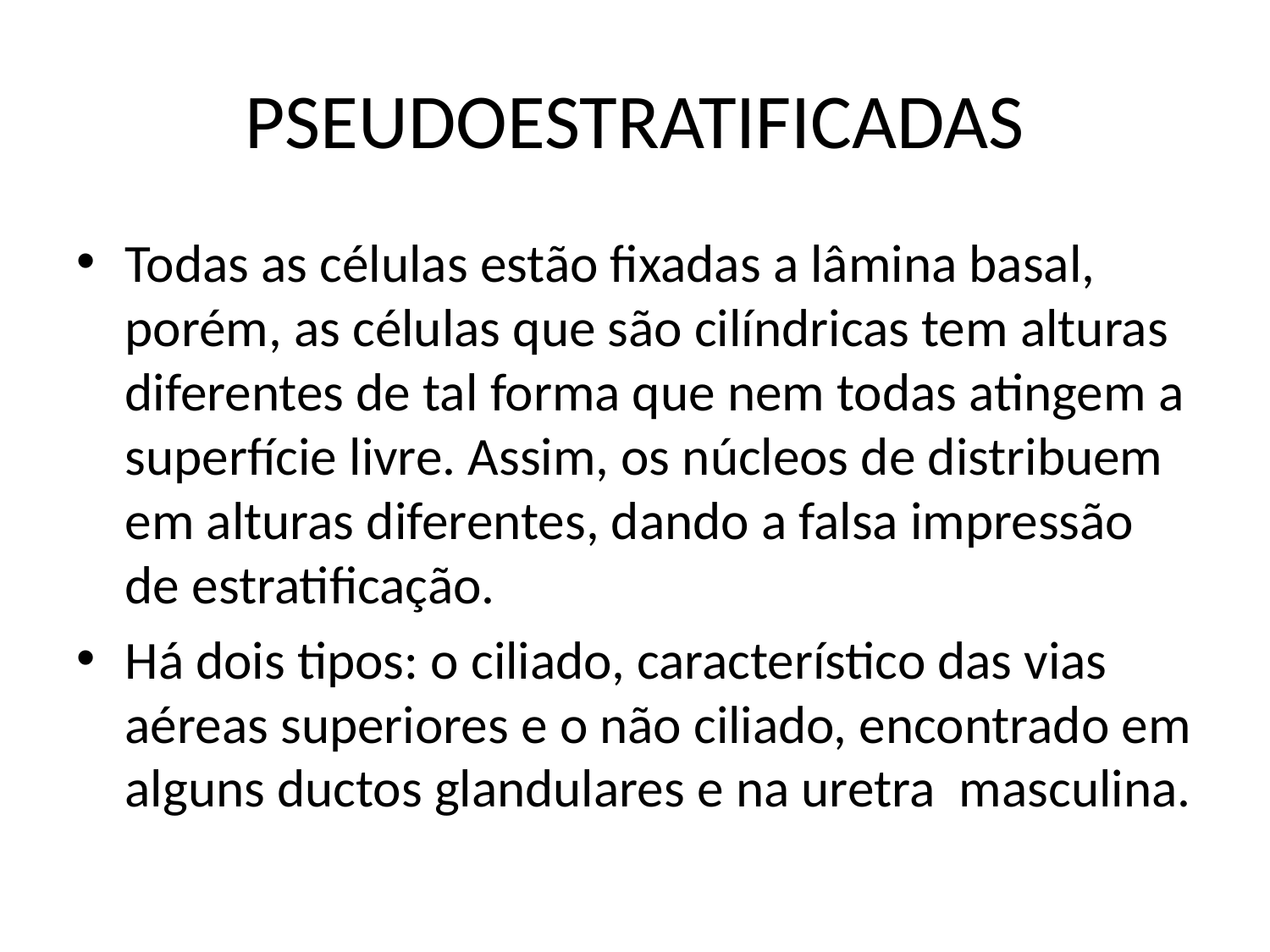

# PSEUDOESTRATIFICADAS
Todas as células estão fixadas a lâmina basal, porém, as células que são cilíndricas tem alturas diferentes de tal forma que nem todas atingem a superfície livre. Assim, os núcleos de distribuem em alturas diferentes, dando a falsa impressão de estratificação.
Há dois tipos: o ciliado, característico das vias aéreas superiores e o não ciliado, encontrado em alguns ductos glandulares e na uretra  masculina.